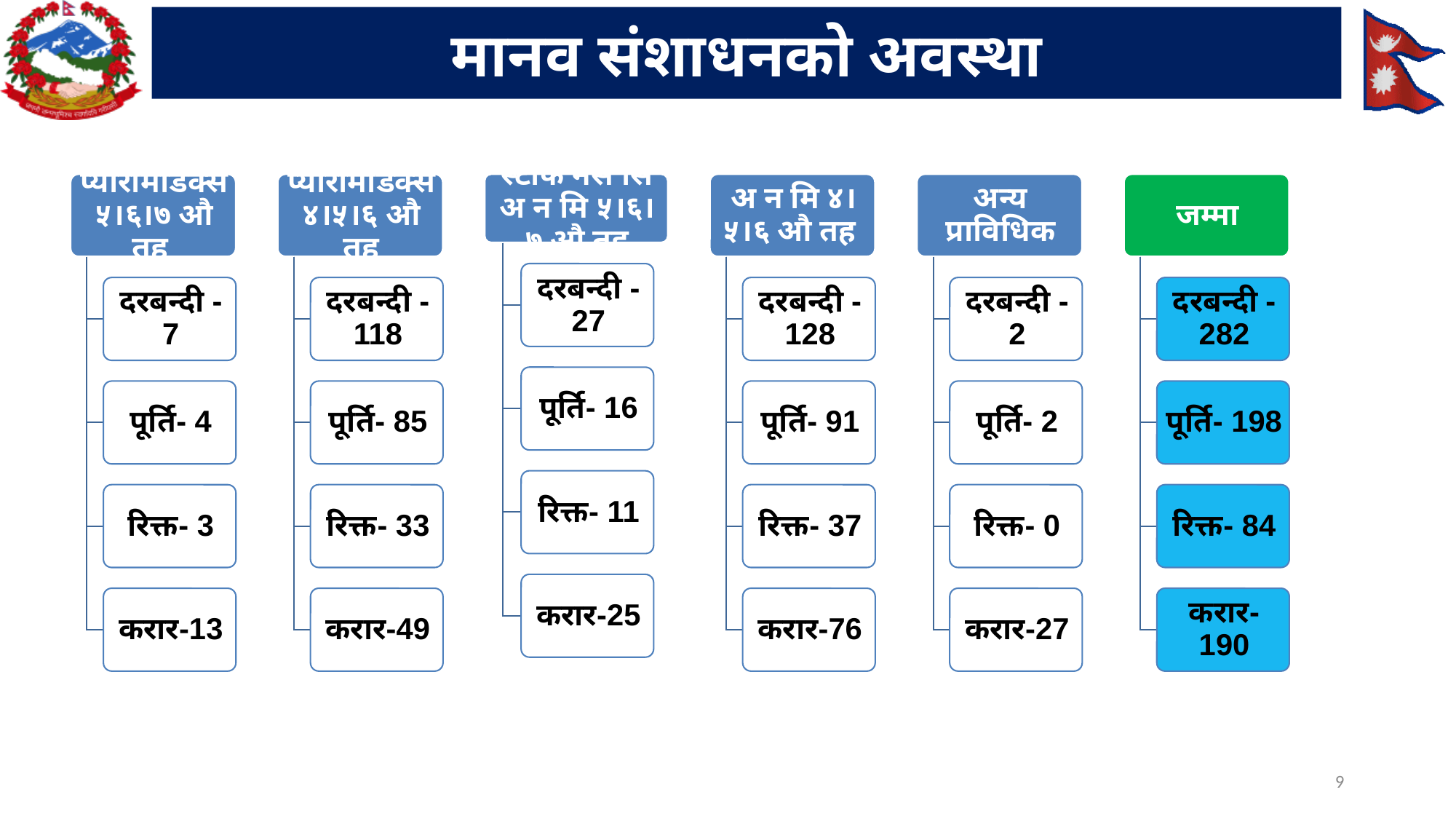

# मानव संशाधनको अवस्था
प्यारामेडिक्स ५।६।७ औ तह
दरबन्दी - 7
पूर्ति- 4
रिक्त- 3
करार-13
प्यारामेडिक्स ४।५।६ औ तह
दरबन्दी - 118
पूर्ति- 85
रिक्त- 33
करार-49
स्टाफ नर्स सि अ न मि ५।६।७ औ तह
दरबन्दी - 27
पूर्ति- 16
रिक्त- 11
करार-25
अ न मि ४।५।६ औ तह
दरबन्दी - 128
पूर्ति- 91
रिक्त- 37
करार-76
अन्य प्राविधिक
दरबन्दी - 2
पूर्ति- 2
रिक्त- 0
करार-27
जम्मा
दरबन्दी - 282
पूर्ति- 198
रिक्त- 84
करार-190
9